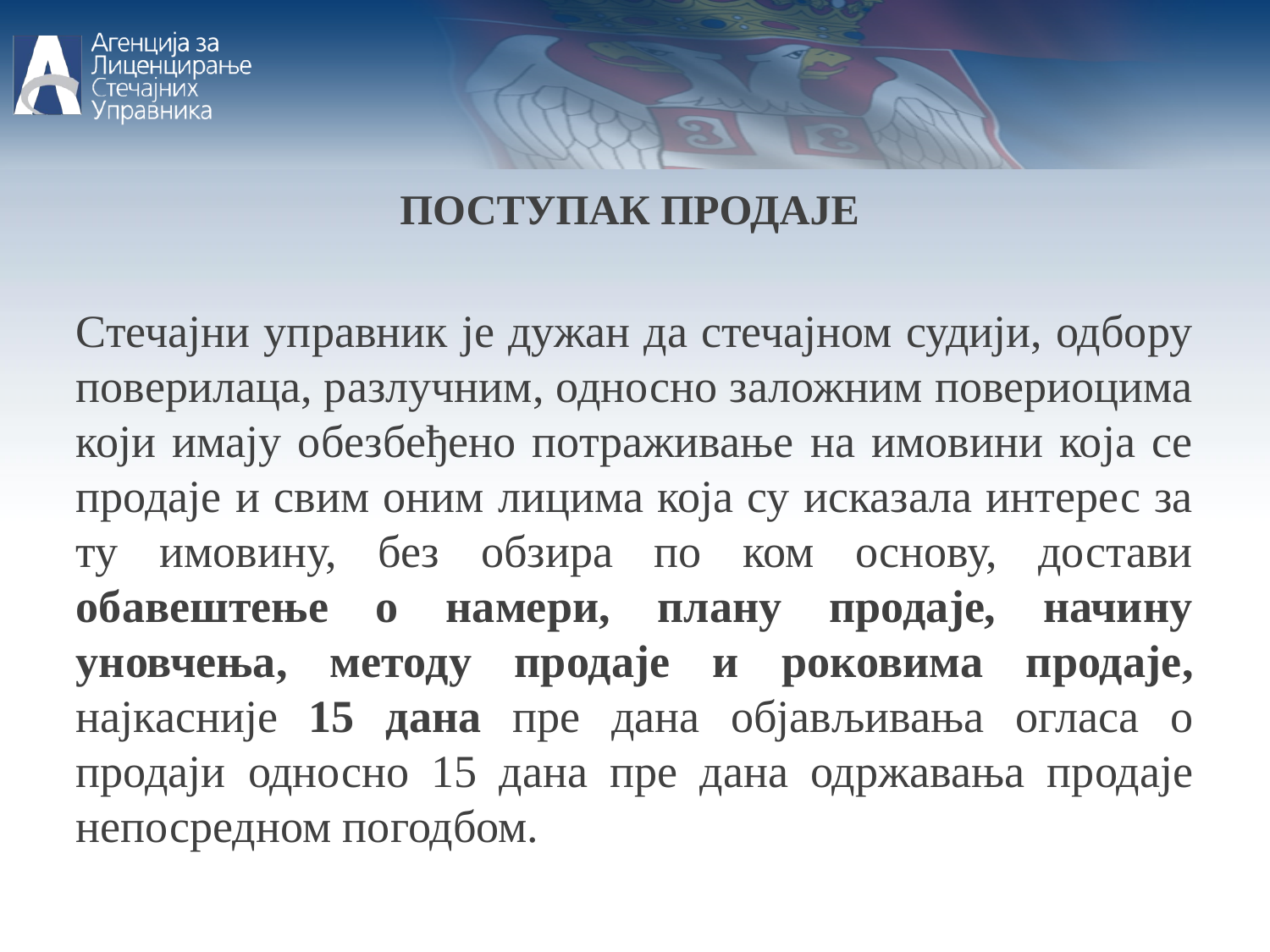

ПОСТУПАК ПРОДАЈЕ

Стечајни управник је дужан да стечајном судији, одбору поверилаца, разлучним, односно заложним повериоцима који имају обезбеђено потраживање на имовини која се продаје и свим оним лицима која су исказала интерес за ту имовину, без обзира по ком основу, достави обавештење о намери, плану продаје, начину уновчења, методу продаје и роковима продаје, најкасније 15 дана пре дана објављивања огласа о продаји односно 15 дана пре дана одржавања продаје непосредном погодбом.